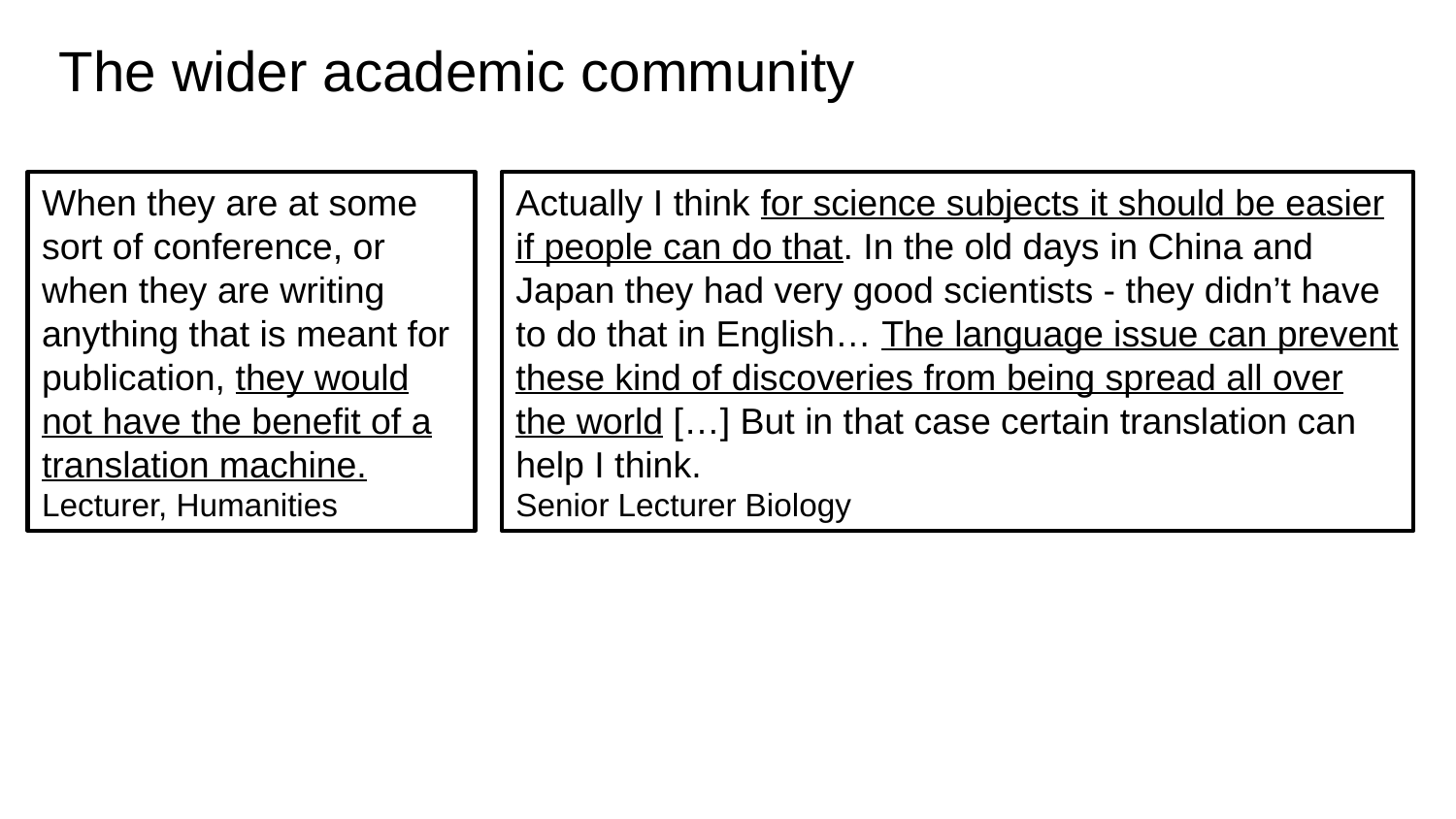

# The wider academic community
When they are at some sort of conference, or when they are writing anything that is meant for publication, they would not have the benefit of a translation machine.
Lecturer, Humanities
Actually I think for science subjects it should be easier if people can do that. In the old days in China and Japan they had very good scientists - they didn’t have to do that in English… The language issue can prevent these kind of discoveries from being spread all over the world […] But in that case certain translation can help I think.
Senior Lecturer Biology